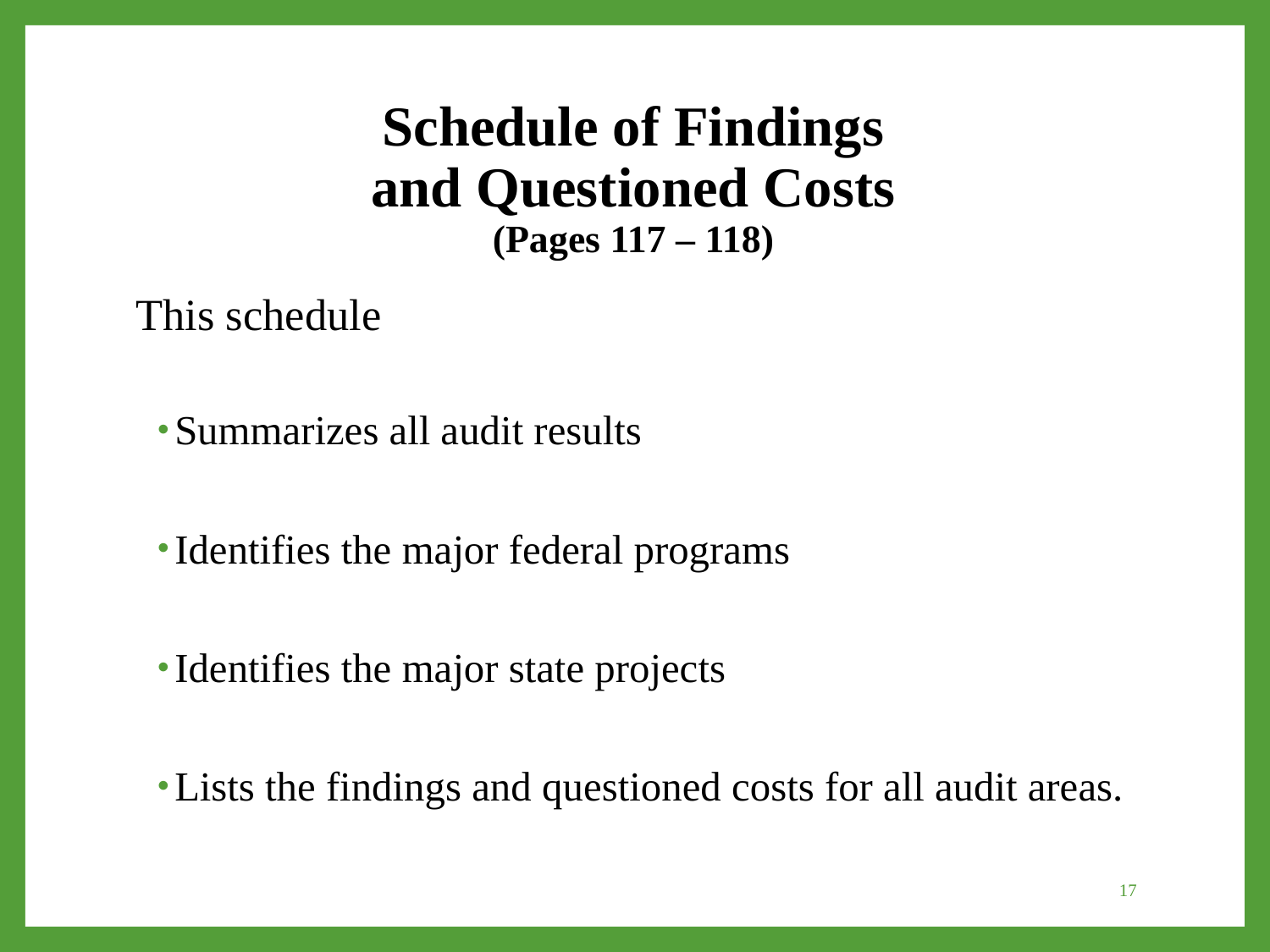

# Schedule of Findings and Questioned Costs (Pages 117 – 118)
This schedule

Summarizes all audit results

Identifies the major federal programs

Identifies the major state projects

Lists the findings and questioned costs for all audit areas.
17